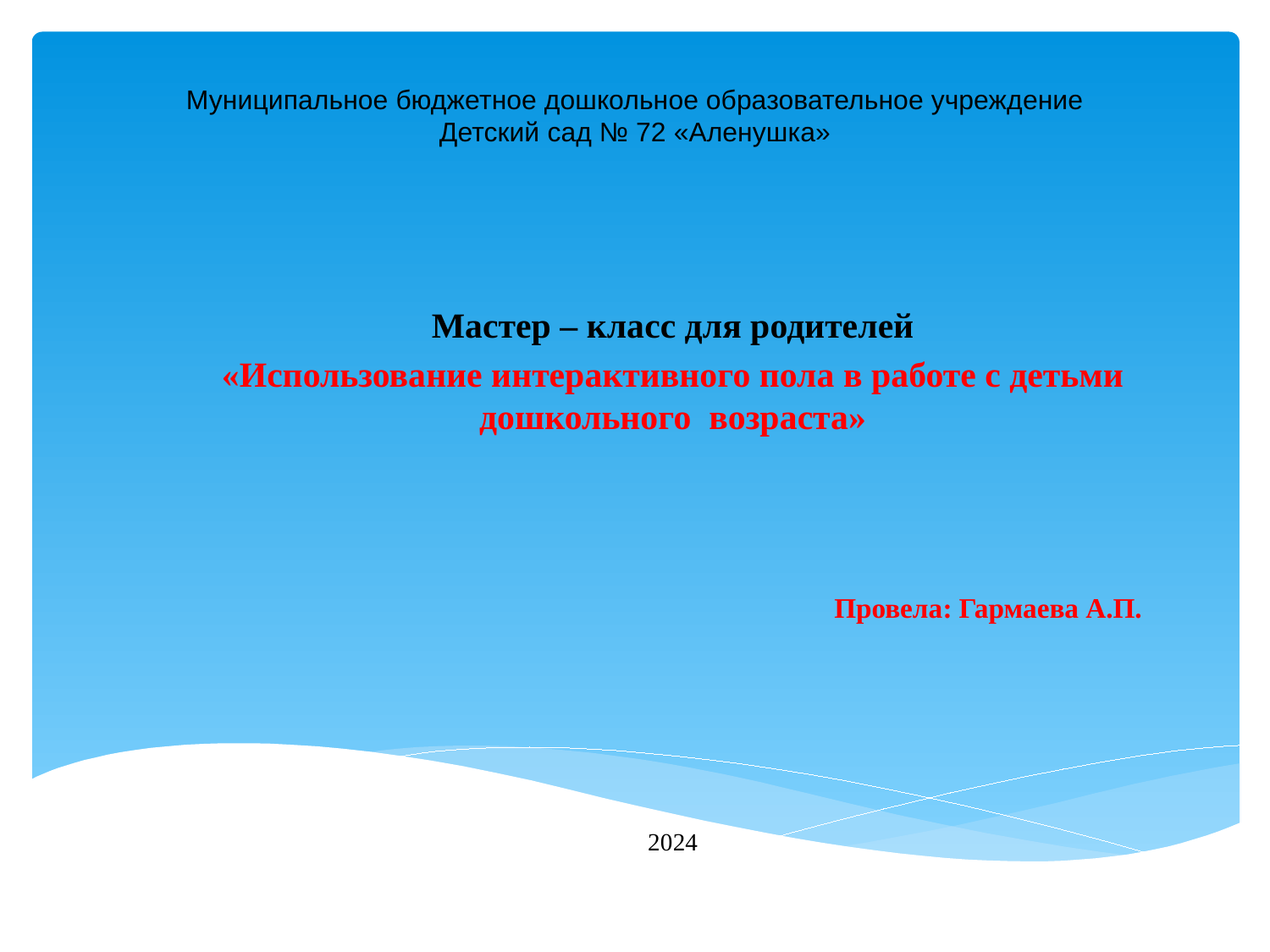

# Муниципальное бюджетное дошкольное образовательное учреждение Детский сад № 72 «Аленушка»
Мастер – класс для родителей
«Использование интерактивного пола в работе с детьми дошкольного  возраста»

Провела: Гармаева А.П.

2024